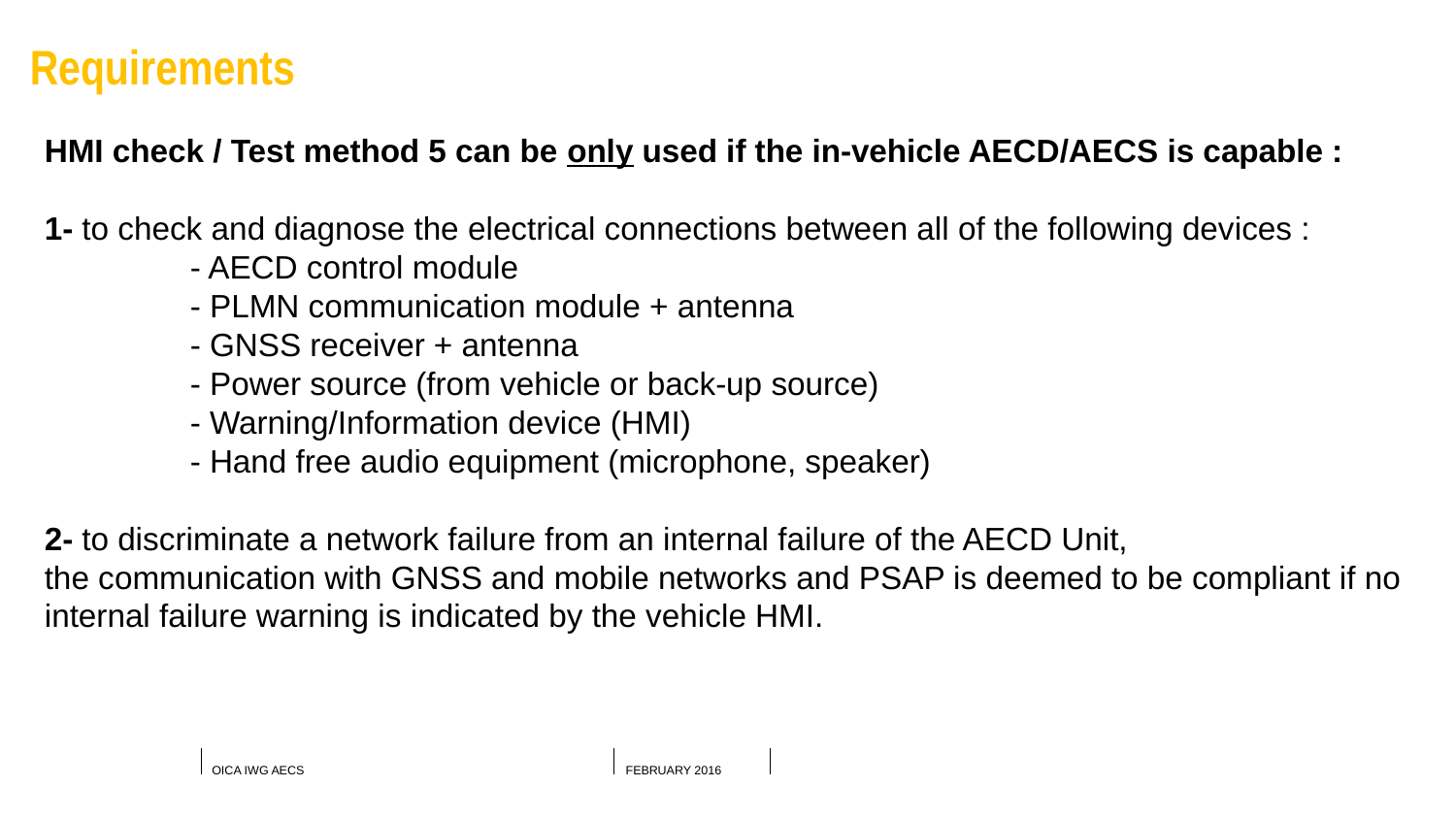

Requirements
HMI check / Test method 5 can be only used if the in-vehicle AECD/AECS is capable :

1- to check and diagnose the electrical connections between all of the following devices :
	- AECD control module
	- PLMN communication module + antenna
	- GNSS receiver + antenna
	- Power source (from vehicle or back-up source)
	- Warning/Information device (HMI)
	- Hand free audio equipment (microphone, speaker)

2- to discriminate a network failure from an internal failure of the AECD Unit,
the communication with GNSS and mobile networks and PSAP is deemed to be compliant if no internal failure warning is indicated by the vehicle HMI.